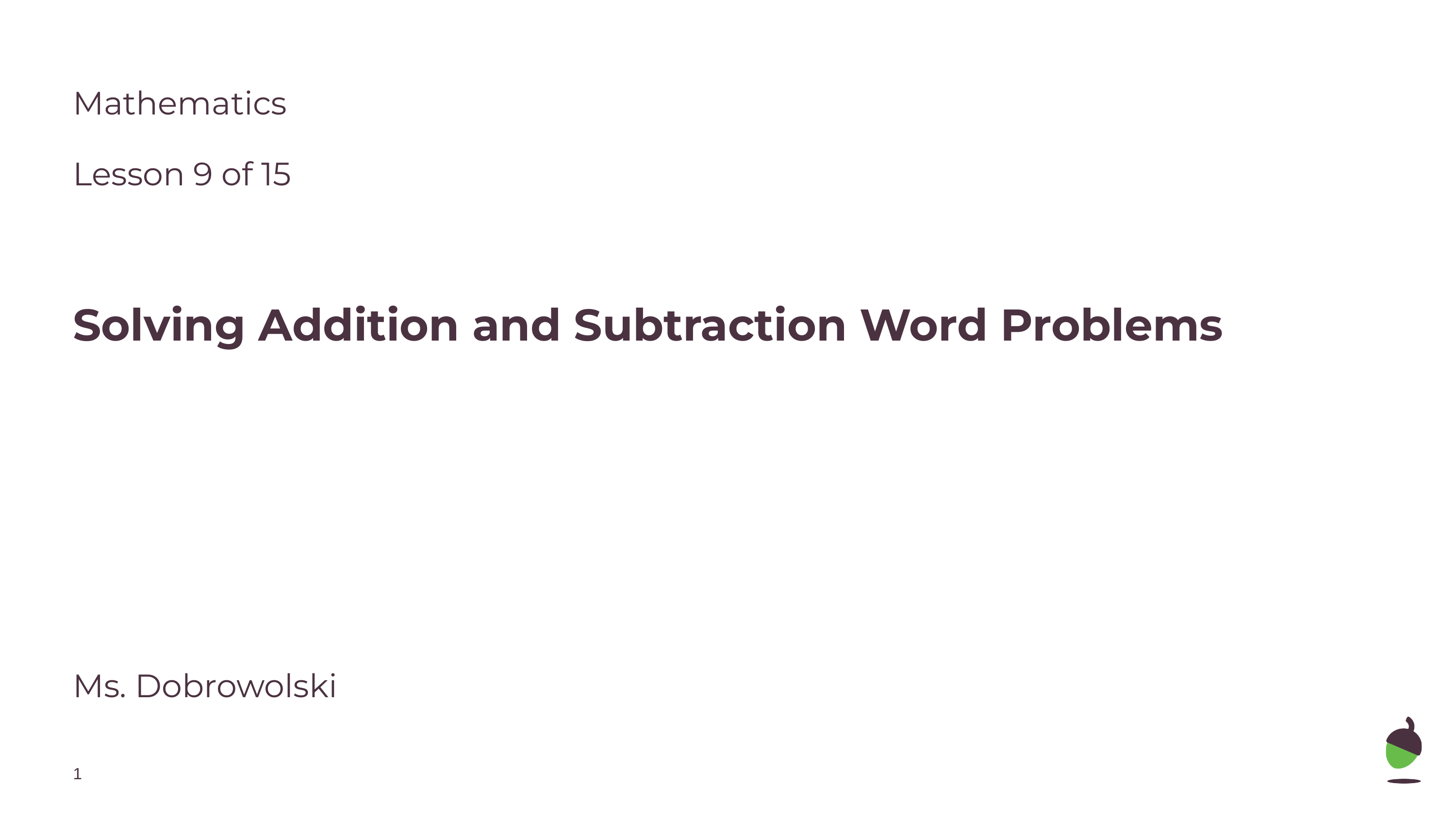

Mathematics
Lesson 9 of 15
Solving Addition and Subtraction Word Problems
Ms. Dobrowolski
1